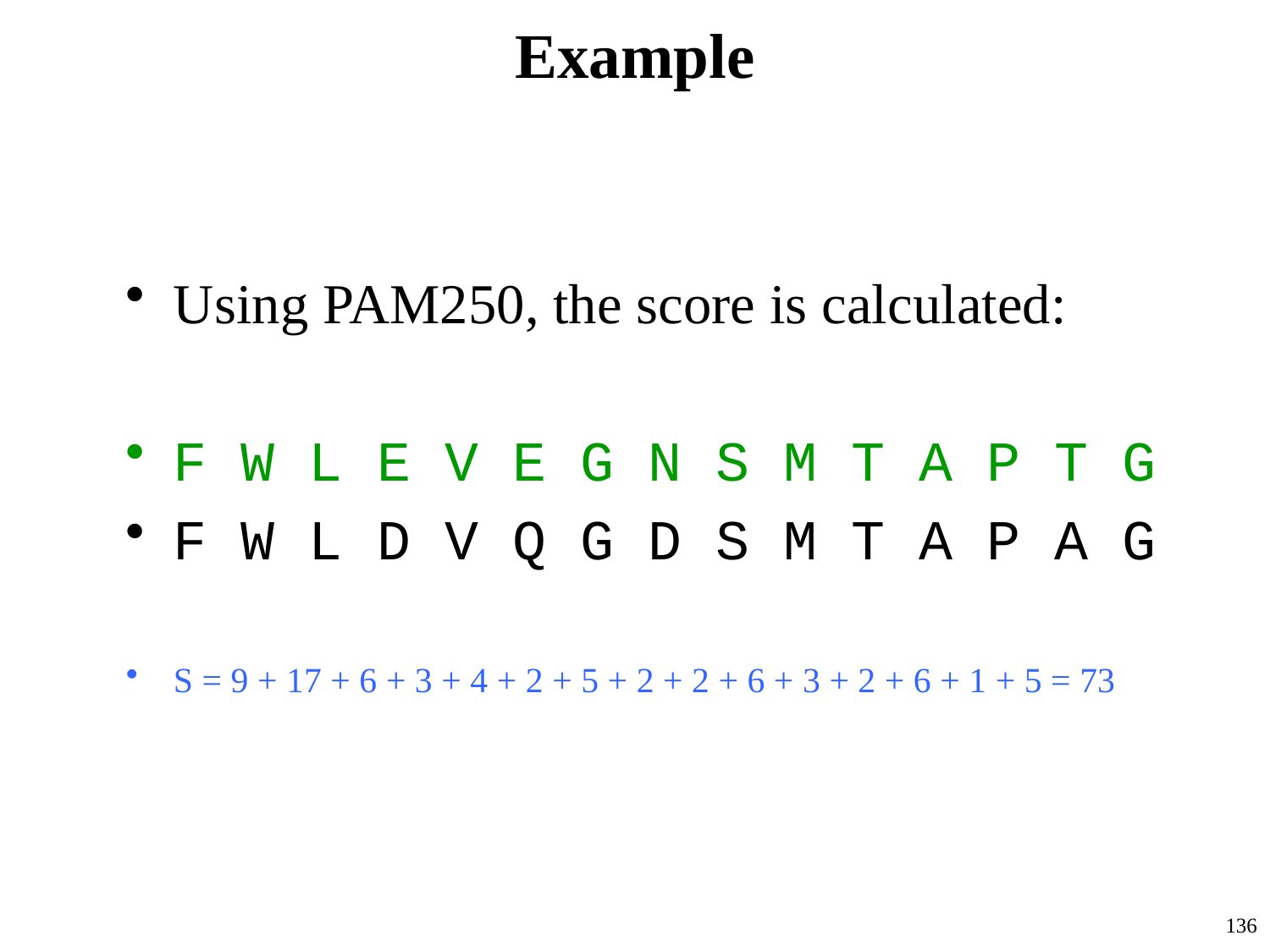

# Example
Using PAM250, the score is calculated:

F W L E V E G N S M T A P T G
F W L D V Q G D S M T A P A G

S = 9 + 17 + 6 + 3 + 4 + 2 + 5 + 2 + 2 + 6 + 3 + 2 + 6 + 1 + 5 = 73

136